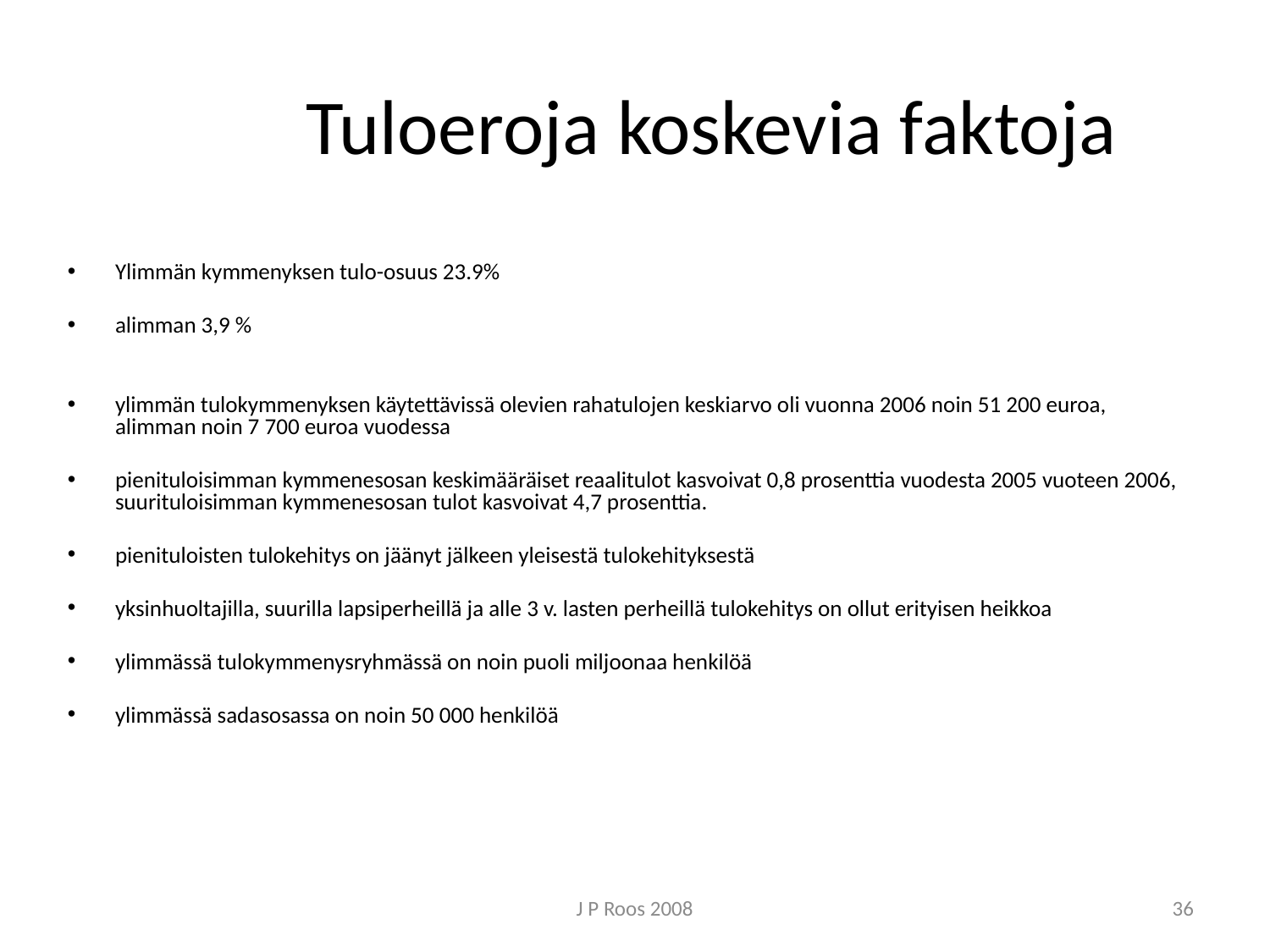

# Tuloeroja koskevia faktoja
Ylimmän kymmenyksen tulo-osuus 23.9%

alimman 3,9 %

ylimmän tulokymmenyksen käytettävissä olevien rahatulojen keskiarvo oli vuonna 2006 noin 51 200 euroa, alimman noin 7 700 euroa vuodessa

pienituloisimman kymmenesosan keskimääräiset reaalitulot kasvoivat 0,8 prosenttia vuodesta 2005 vuoteen 2006, suurituloisimman kymmenesosan tulot kasvoivat 4,7 prosenttia.

pienituloisten tulokehitys on jäänyt jälkeen yleisestä tulokehityksestä

yksinhuoltajilla, suurilla lapsiperheillä ja alle 3 v. lasten perheillä tulokehitys on ollut erityisen heikkoa

ylimmässä tulokymmenysryhmässä on noin puoli miljoonaa henkilöä

ylimmässä sadasosassa on noin 50 000 henkilöä

J P Roos 2008
36